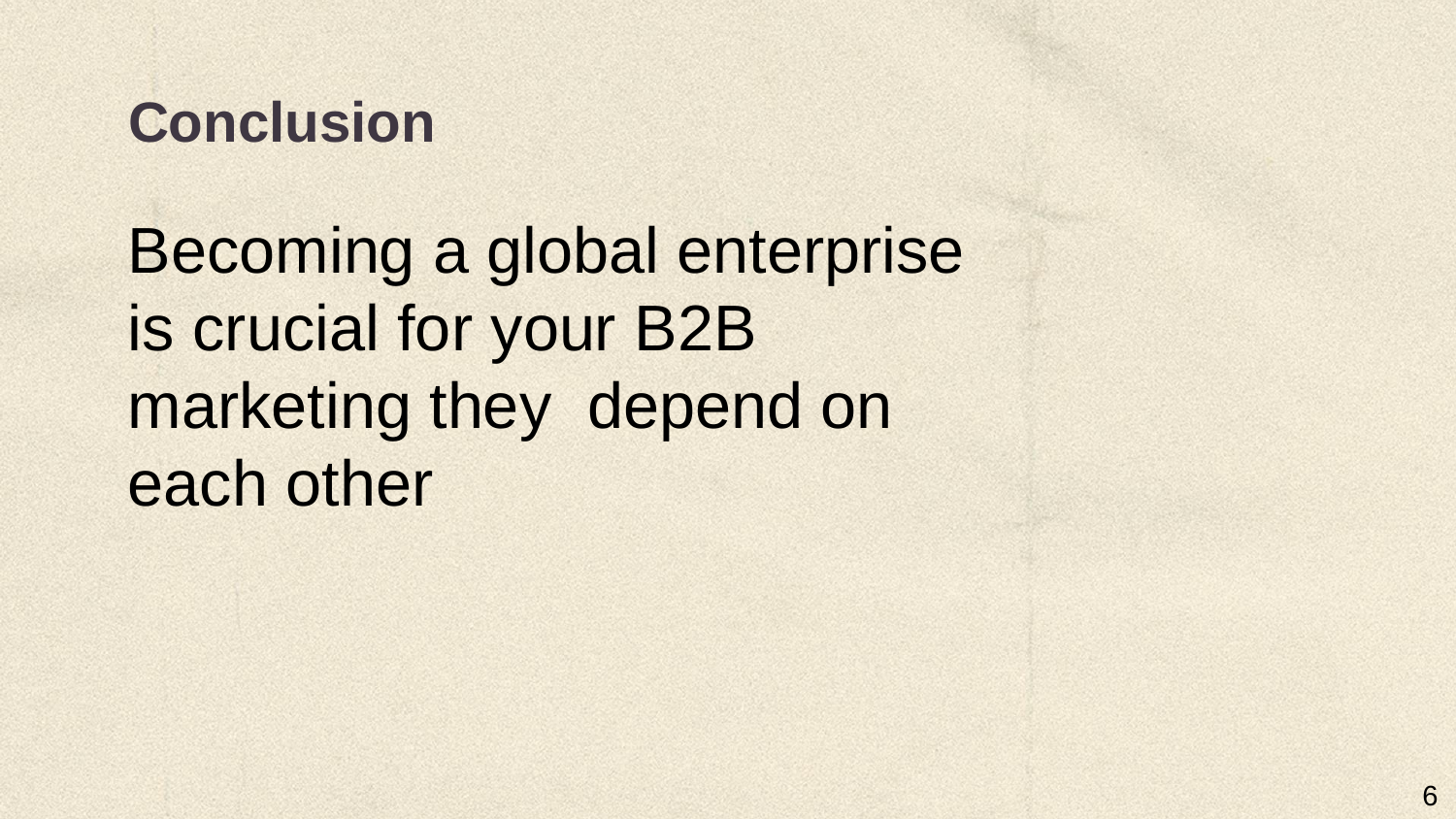

# Conclusion
Becoming a global enterprise is crucial for your B2B marketing they  depend on each other
6